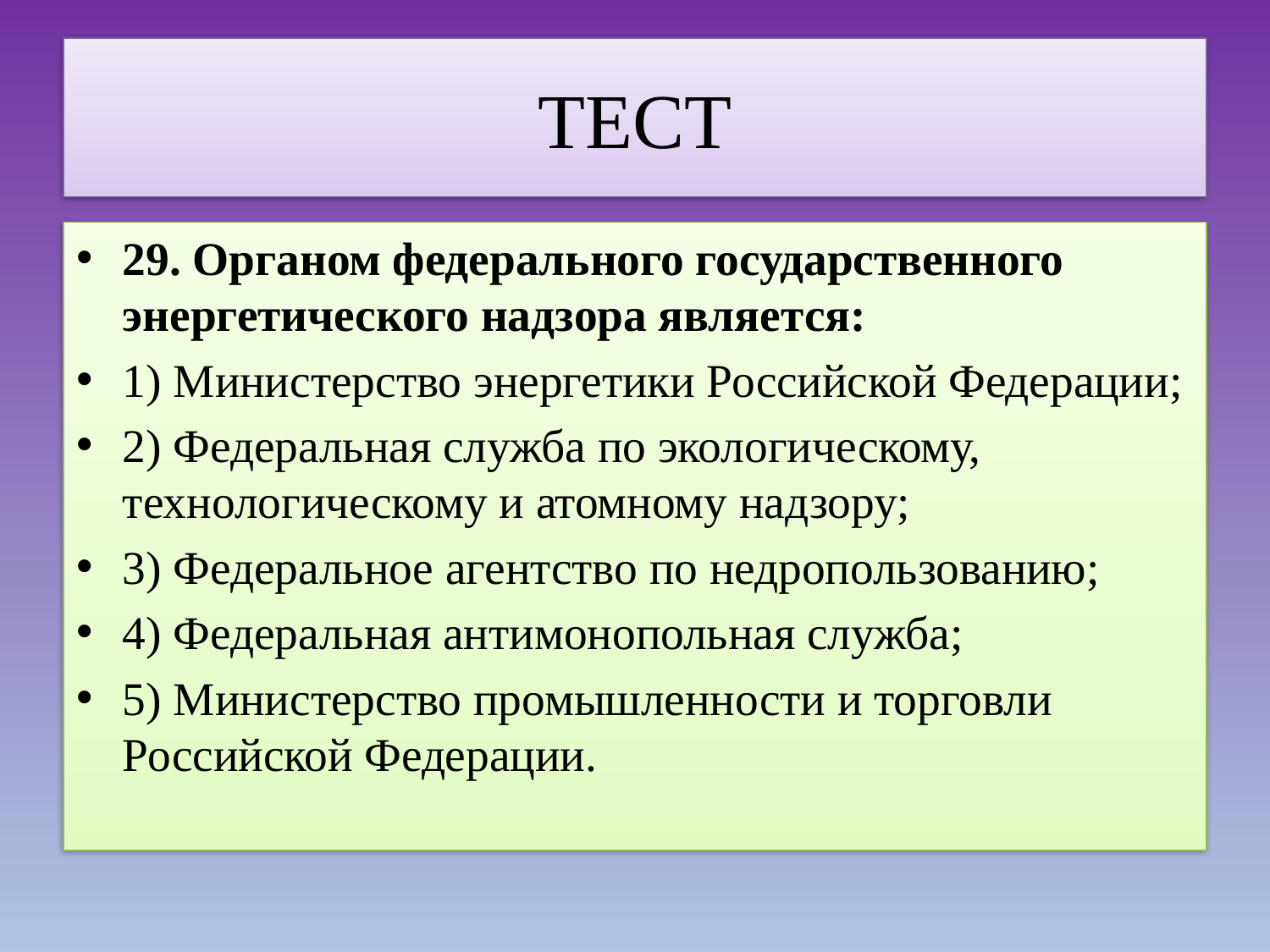

# ТЕСТ
29. Органом федерального государственного энергетического надзора является:
1) Министерство энергетики Российской Федерации;
2) Федеральная служба по экологическому, технологическому и атомному надзору;
3) Федеральное агентство по недропользованию;
4) Федеральная антимонопольная служба;
5) Министерство промышленности и торговли Российской Федерации.